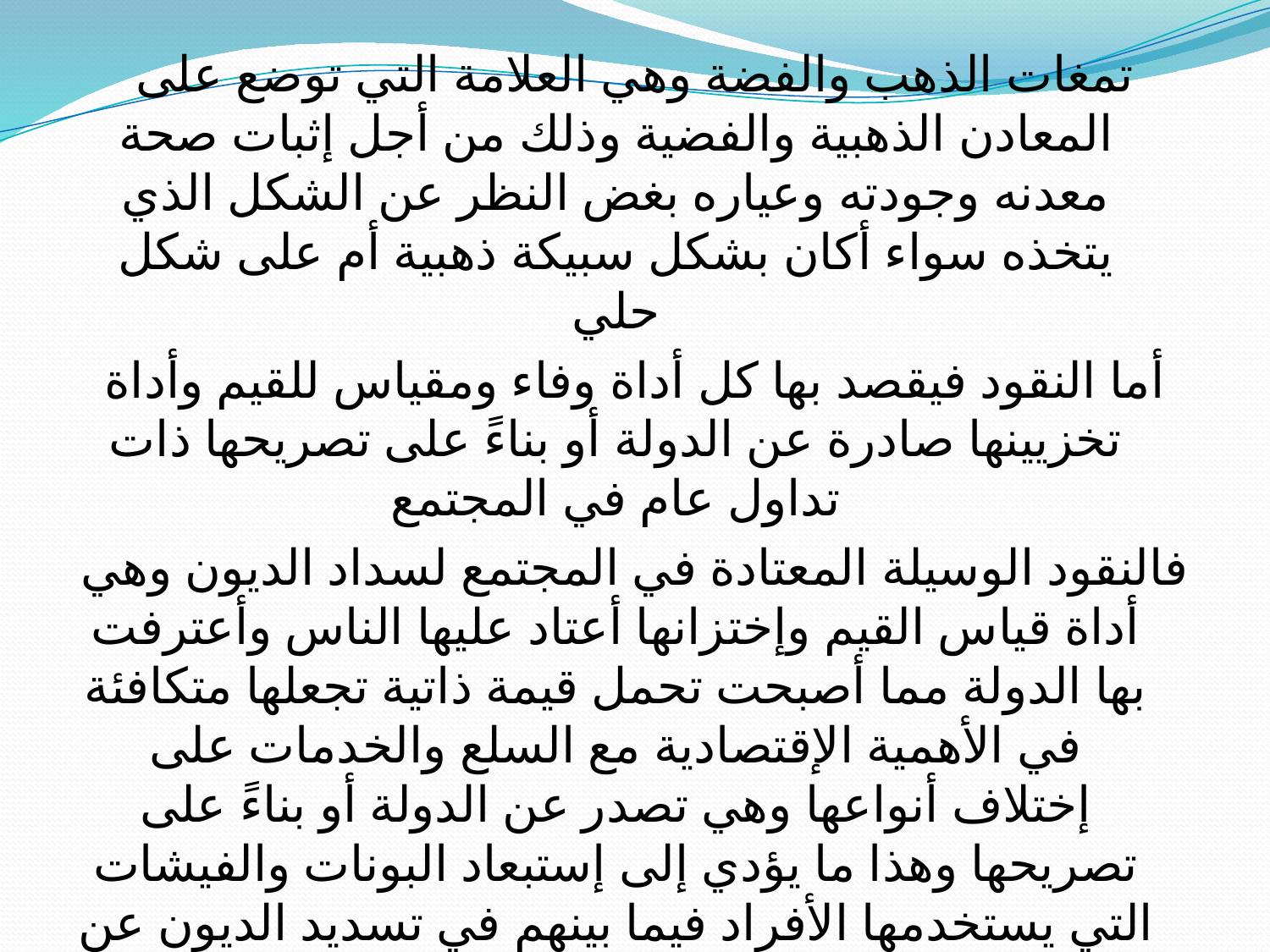

تمغات الذهب والفضة وهي العلامة التي توضع على المعادن الذهبية والفضية وذلك من أجل إثبات صحة معدنه وجودته وعياره بغض النظر عن الشكل الذي يتخذه سواء أكان بشكل سبيكة ذهبية أم على شكل حلي
أما النقود فيقصد بها كل أداة وفاء ومقياس للقيم وأداة تخزيينها صادرة عن الدولة أو بناءً على تصريحها ذات تداول عام في المجتمع
فالنقود الوسيلة المعتادة في المجتمع لسداد الديون وهي أداة قياس القيم وإختزانها أعتاد عليها الناس وأعترفت بها الدولة مما أصبحت تحمل قيمة ذاتية تجعلها متكافئة في الأهمية الإقتصادية مع السلع والخدمات على إختلاف أنواعها وهي تصدر عن الدولة أو بناءً على تصريحها وهذا ما يؤدي إلى إستبعاد البونات والفيشات التي يستخدمها الأفراد فيما بينهم في تسديد الديون عن نطاقها